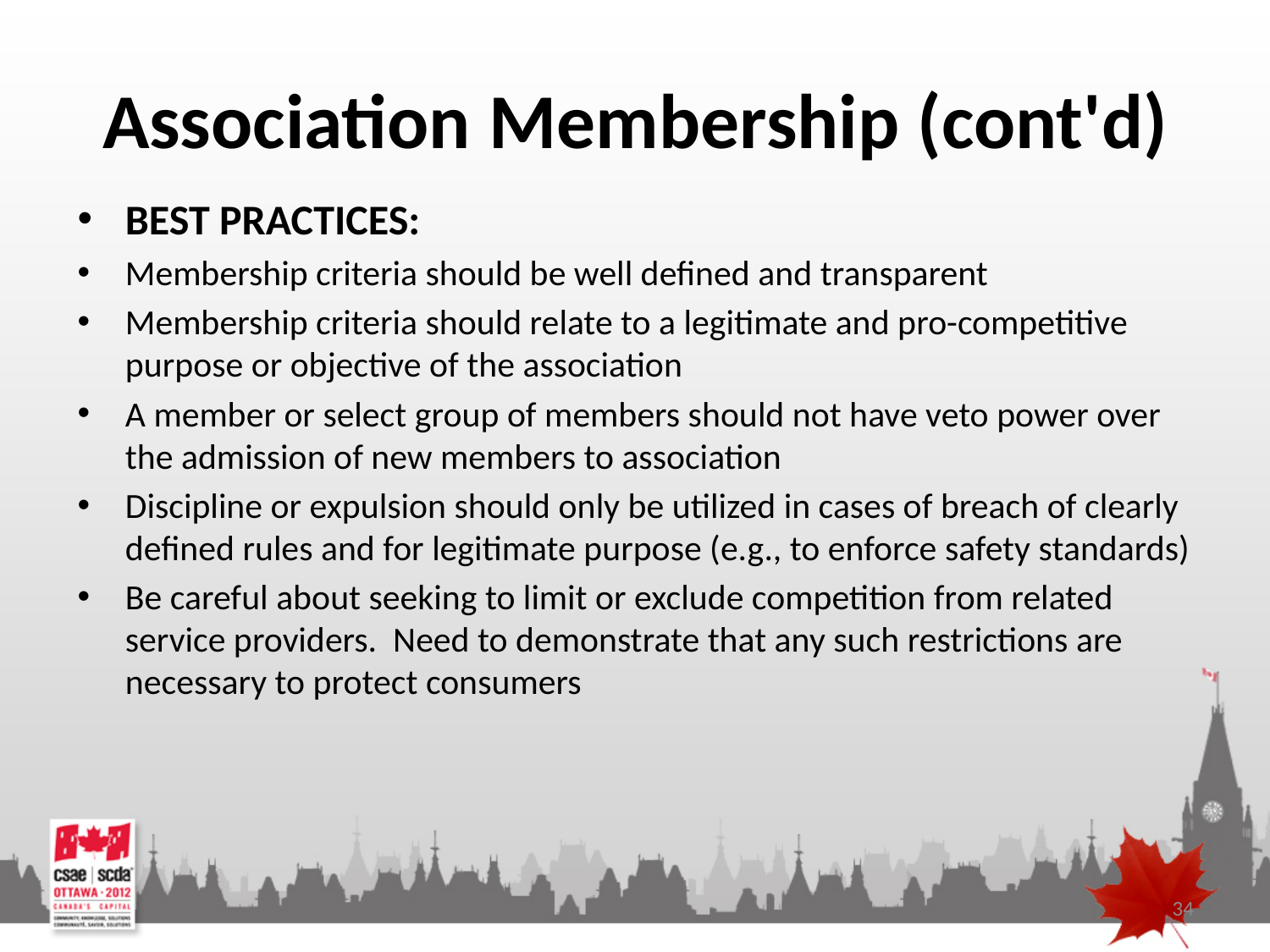

# Association Membership (cont'd)
BEST PRACTICES:
Membership criteria should be well defined and transparent
Membership criteria should relate to a legitimate and pro-competitive purpose or objective of the association
A member or select group of members should not have veto power over the admission of new members to association
Discipline or expulsion should only be utilized in cases of breach of clearly defined rules and for legitimate purpose (e.g., to enforce safety standards)
Be careful about seeking to limit or exclude competition from related service providers.  Need to demonstrate that any such restrictions are necessary to protect consumers

34